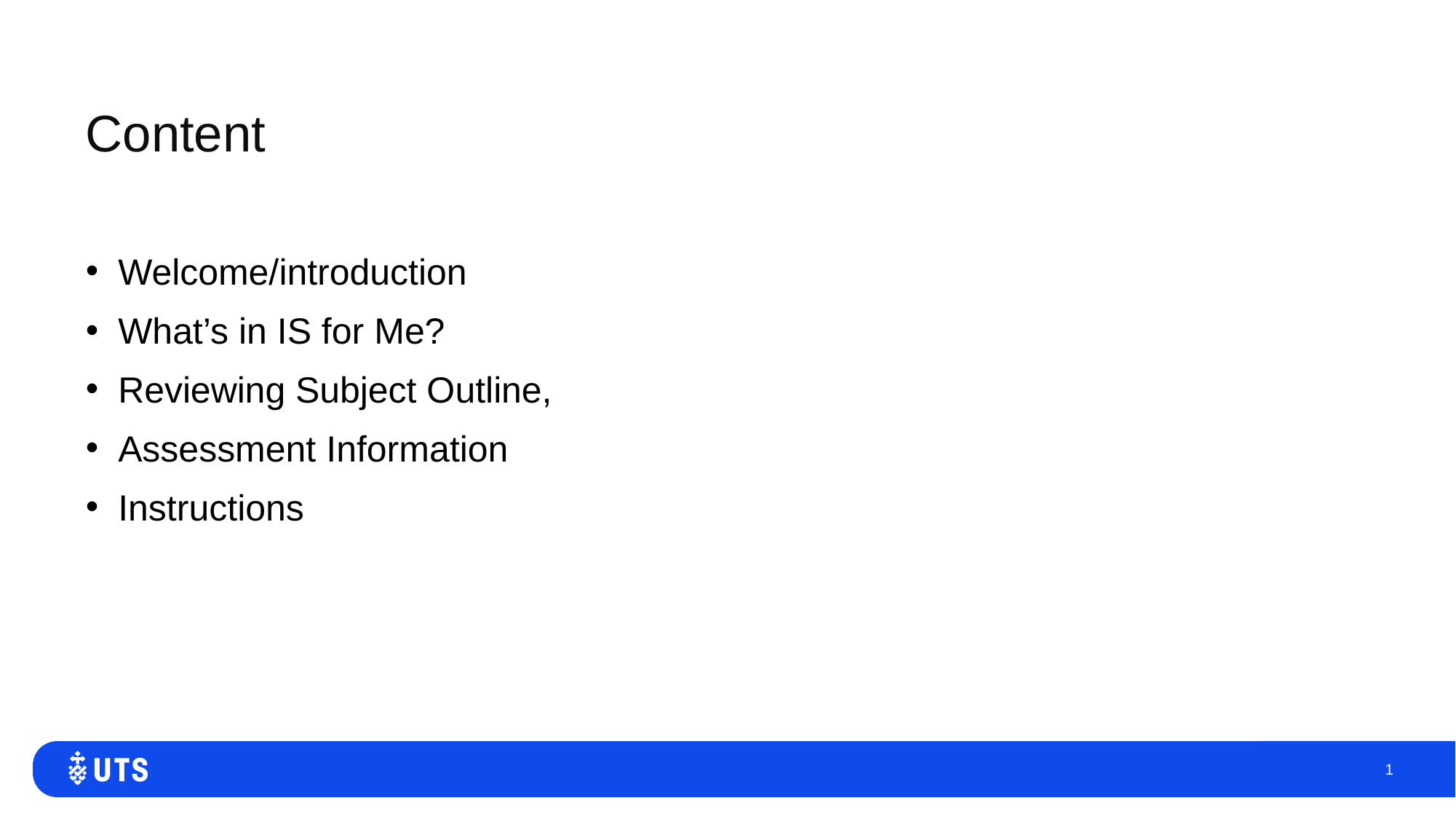

# Content
Welcome/introduction
What’s in IS for Me?
Reviewing Subject Outline,
Assessment Information
Instructions
1